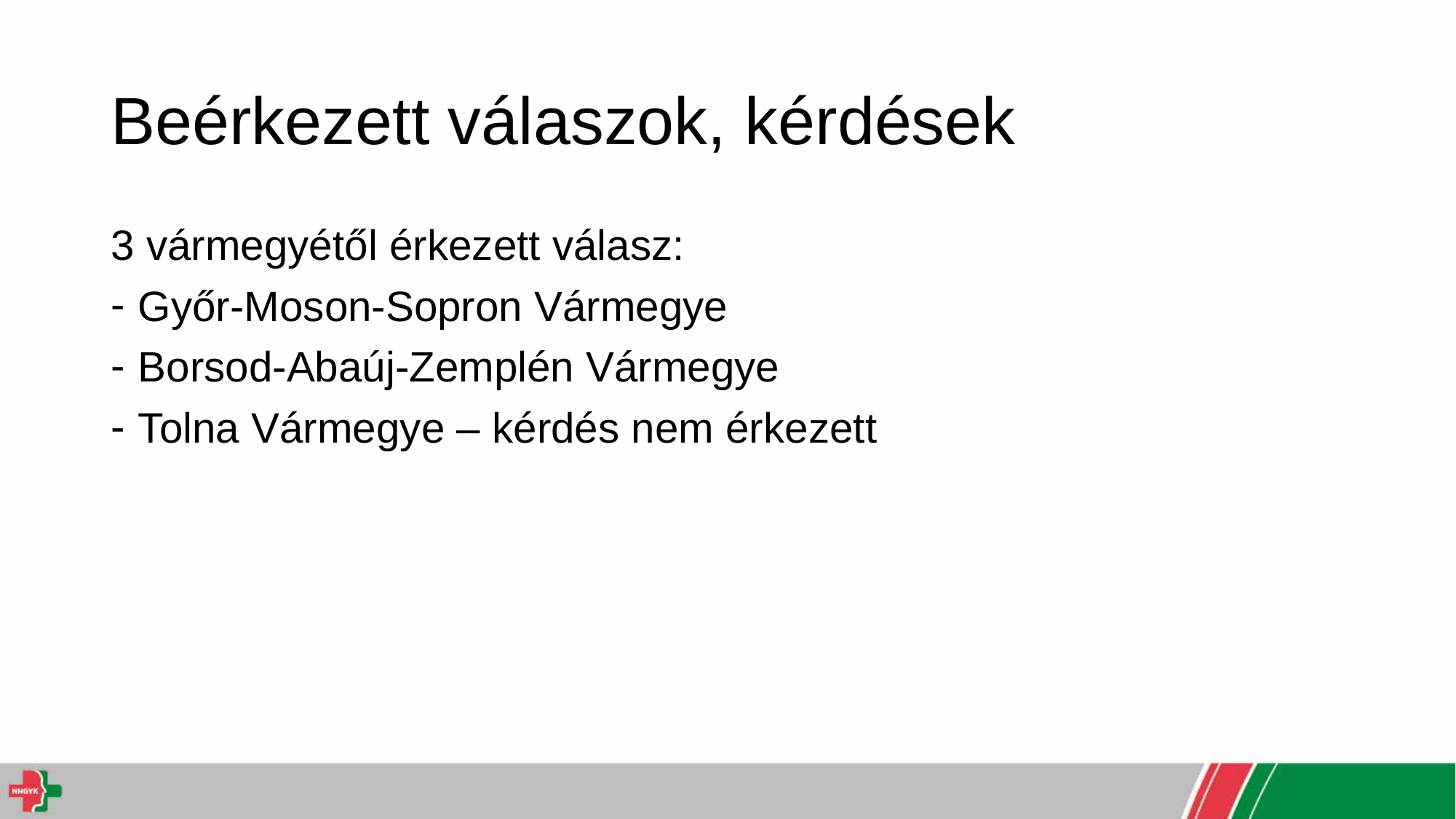

# Beérkezett válaszok, kérdések
3 vármegyétől érkezett válasz:
Győr-Moson-Sopron Vármegye
Borsod-Abaúj-Zemplén Vármegye
Tolna Vármegye – kérdés nem érkezett